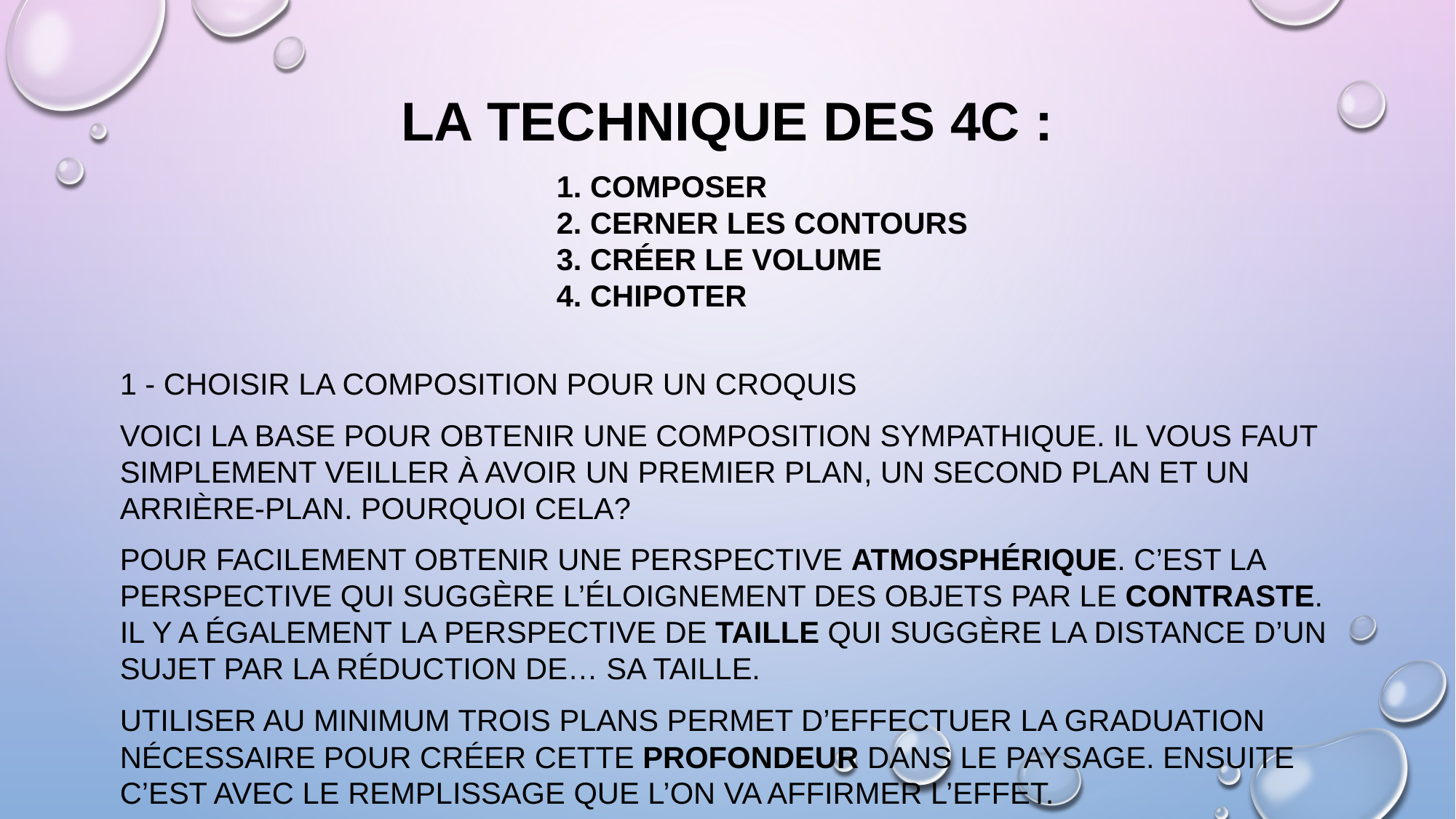

# La technique des 4C :
				1. Composer
				2. Cerner les contours
				3. Créer le volume
				4. Chipoter
1 - Choisir la composition pour un croquis
Voici la base pour obtenir une composition sympathique. Il vous faut simplement veiller à avoir un premier plan, un second plan et un arrière-plan. Pourquoi cela?
Pour facilement obtenir une perspective atmosphérique. C’est la perspective qui suggère l’éloignement des objets par le contraste. Il y a également la perspective de taille qui suggère la distance d’un sujet par la réduction de… sa taille.
Utiliser au minimum trois plans permet d’effectuer la graduation nécessaire pour créer cette profondeur dans le paysage. Ensuite c’est avec le remplissage que l’on va affirmer l’effet.